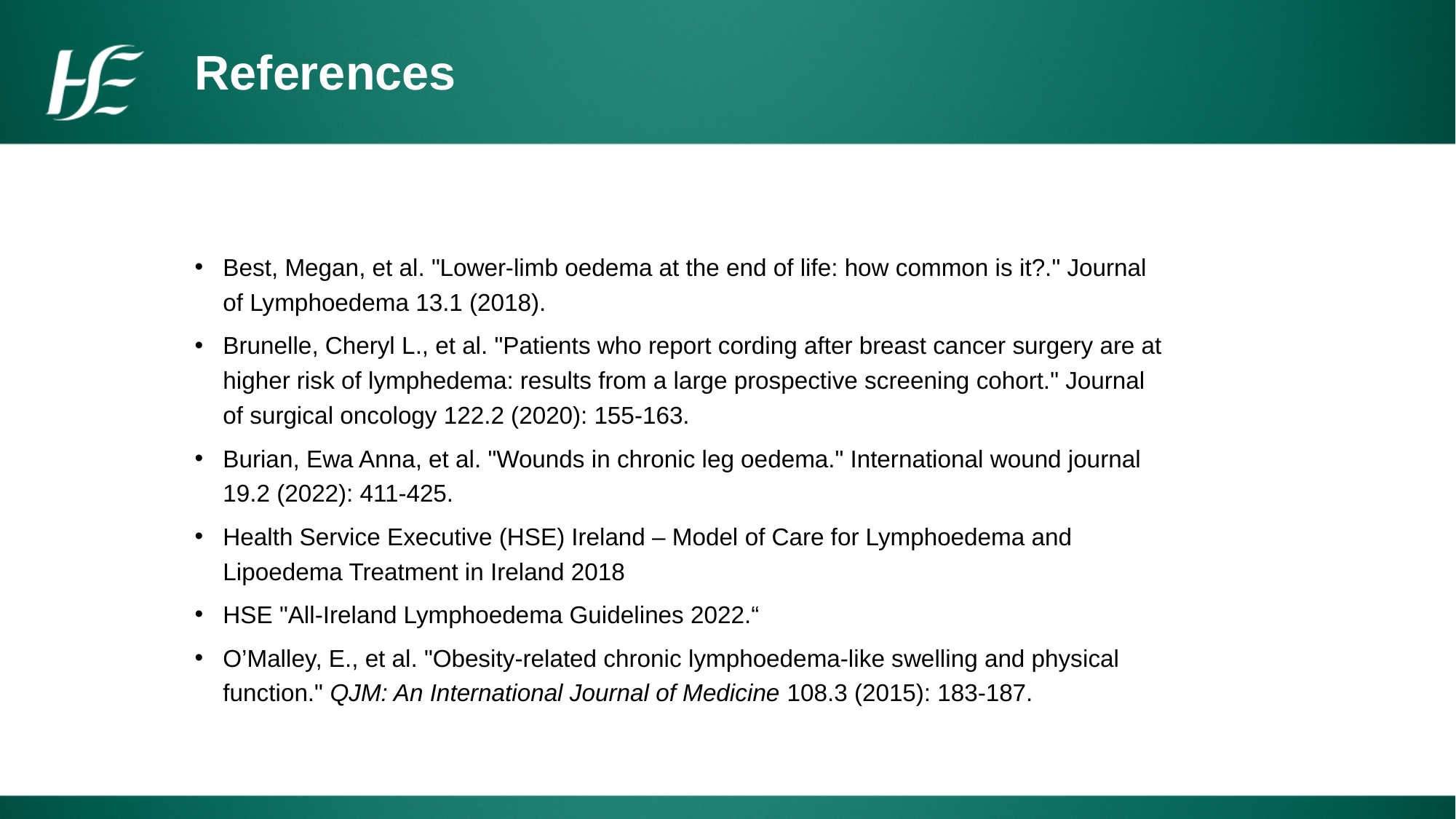

References
Best, Megan, et al. "Lower-limb oedema at the end of life: how common is it?." Journal of Lymphoedema 13.1 (2018).
Brunelle, Cheryl L., et al. "Patients who report cording after breast cancer surgery are at higher risk of lymphedema: results from a large prospective screening cohort." Journal of surgical oncology 122.2 (2020): 155-163.
Burian, Ewa Anna, et al. "Wounds in chronic leg oedema." International wound journal 19.2 (2022): 411-425.
Health Service Executive (HSE) Ireland – Model of Care for Lymphoedema and Lipoedema Treatment in Ireland 2018
HSE "All-Ireland Lymphoedema Guidelines 2022.“
O’Malley, E., et al. "Obesity-related chronic lymphoedema-like swelling and physical function." QJM: An International Journal of Medicine 108.3 (2015): 183-187.